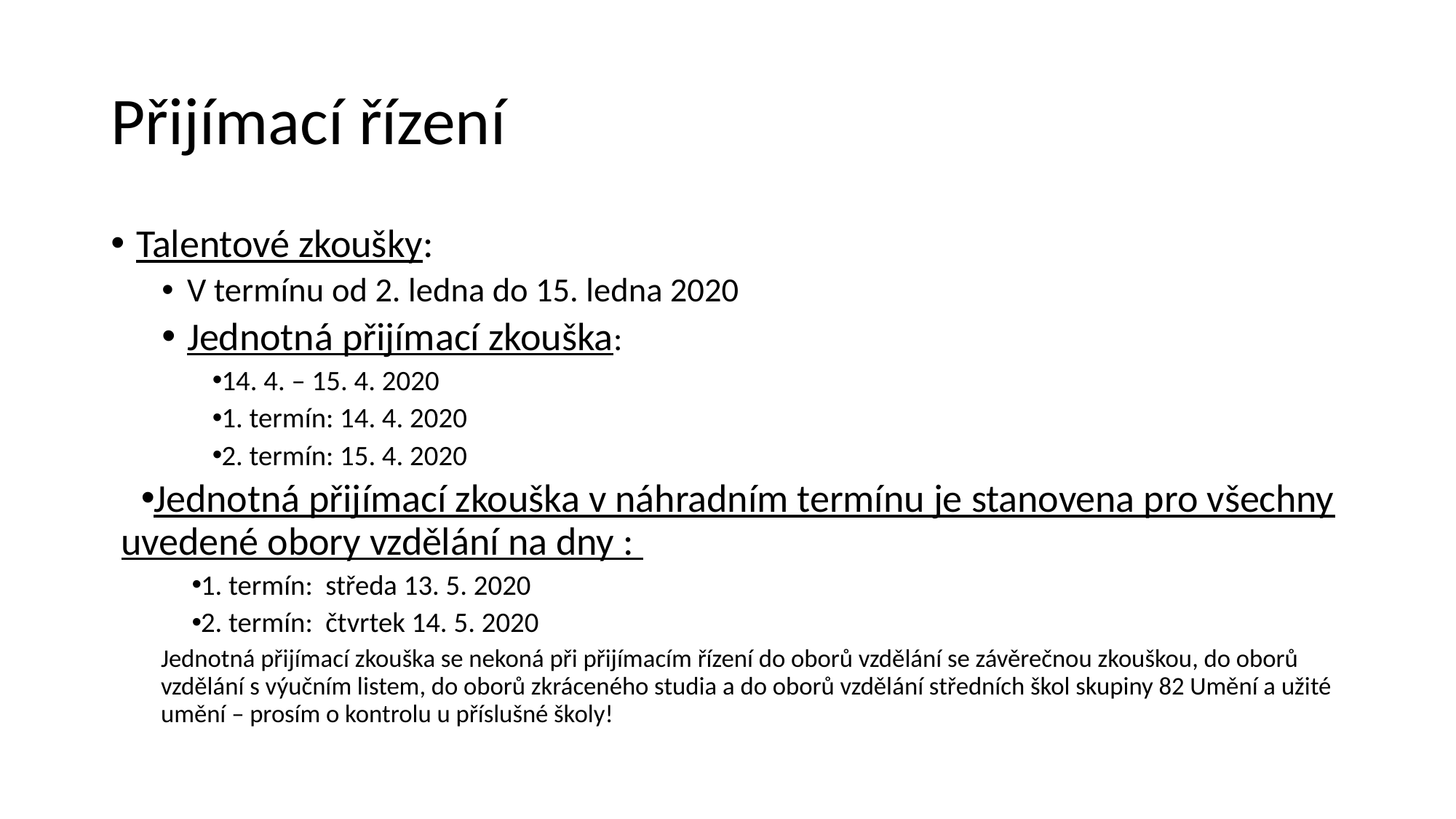

# Přijímací řízení
Talentové zkoušky:
V termínu od 2. ledna do 15. ledna 2020
Jednotná přijímací zkouška:
14. 4. – 15. 4. 2020
1. termín: 14. 4. 2020
2. termín: 15. 4. 2020
Jednotná přijímací zkouška v náhradním termínu je stanovena pro všechny uvedené obory vzdělání na dny :
1. termín:  středa 13. 5. 2020
2. termín:  čtvrtek 14. 5. 2020
Jednotná přijímací zkouška se nekoná při přijímacím řízení do oborů vzdělání se závěrečnou zkouškou, do oborů vzdělání s výučním listem, do oborů zkráceného studia a do oborů vzdělání středních škol skupiny 82 Umění a užité umění – prosím o kontrolu u příslušné školy!